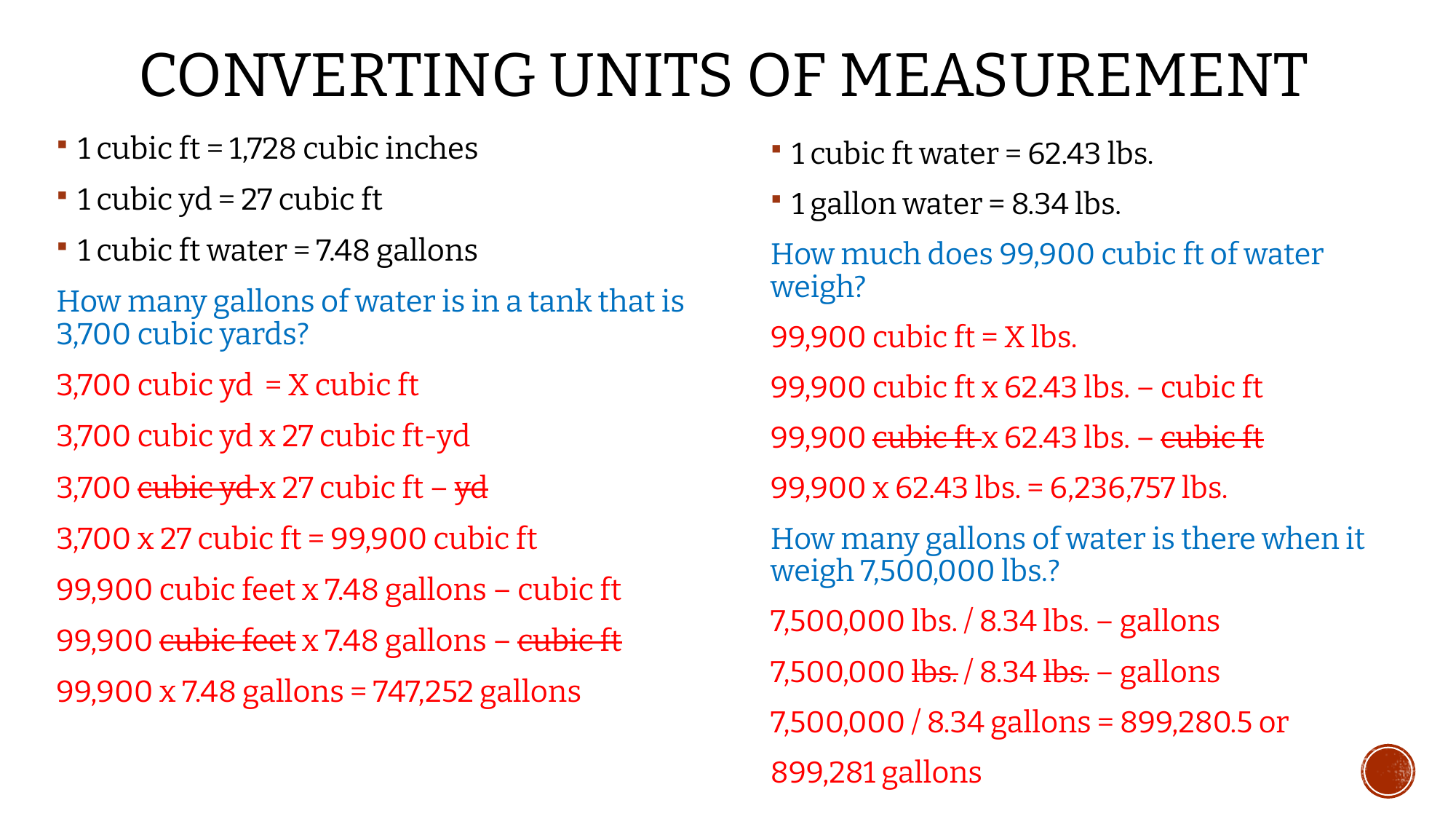

# Converting Units Of measurement
1 cubic ft = 1,728 cubic inches
1 cubic yd = 27 cubic ft
1 cubic ft water = 7.48 gallons
How many gallons of water is in a tank that is 3,700 cubic yards?
3,700 cubic yd  = X cubic ft
3,700 cubic yd x 27 cubic ft-yd
3,700 cubic yd x 27 cubic ft – yd
3,700 x 27 cubic ft = 99,900 cubic ft
99,900 cubic feet x 7.48 gallons – cubic ft
99,900 cubic feet x 7.48 gallons – cubic ft
99,900 x 7.48 gallons = 747,252 gallons

1 cubic ft water = 62.43 lbs.
1 gallon water = 8.34 lbs.
How much does 99,900 cubic ft of water weigh?
99,900 cubic ft = X lbs.
99,900 cubic ft x 62.43 lbs. – cubic ft
99,900 cubic ft x 62.43 lbs. – cubic ft
99,900 x 62.43 lbs. = 6,236,757 lbs.
How many gallons of water is there when it weigh 7,500,000 lbs.?
7,500,000 lbs. / 8.34 lbs. – gallons
7,500,000 lbs. / 8.34 lbs. – gallons
7,500,000 / 8.34 gallons = 899,280.5 or
899,281 gallons